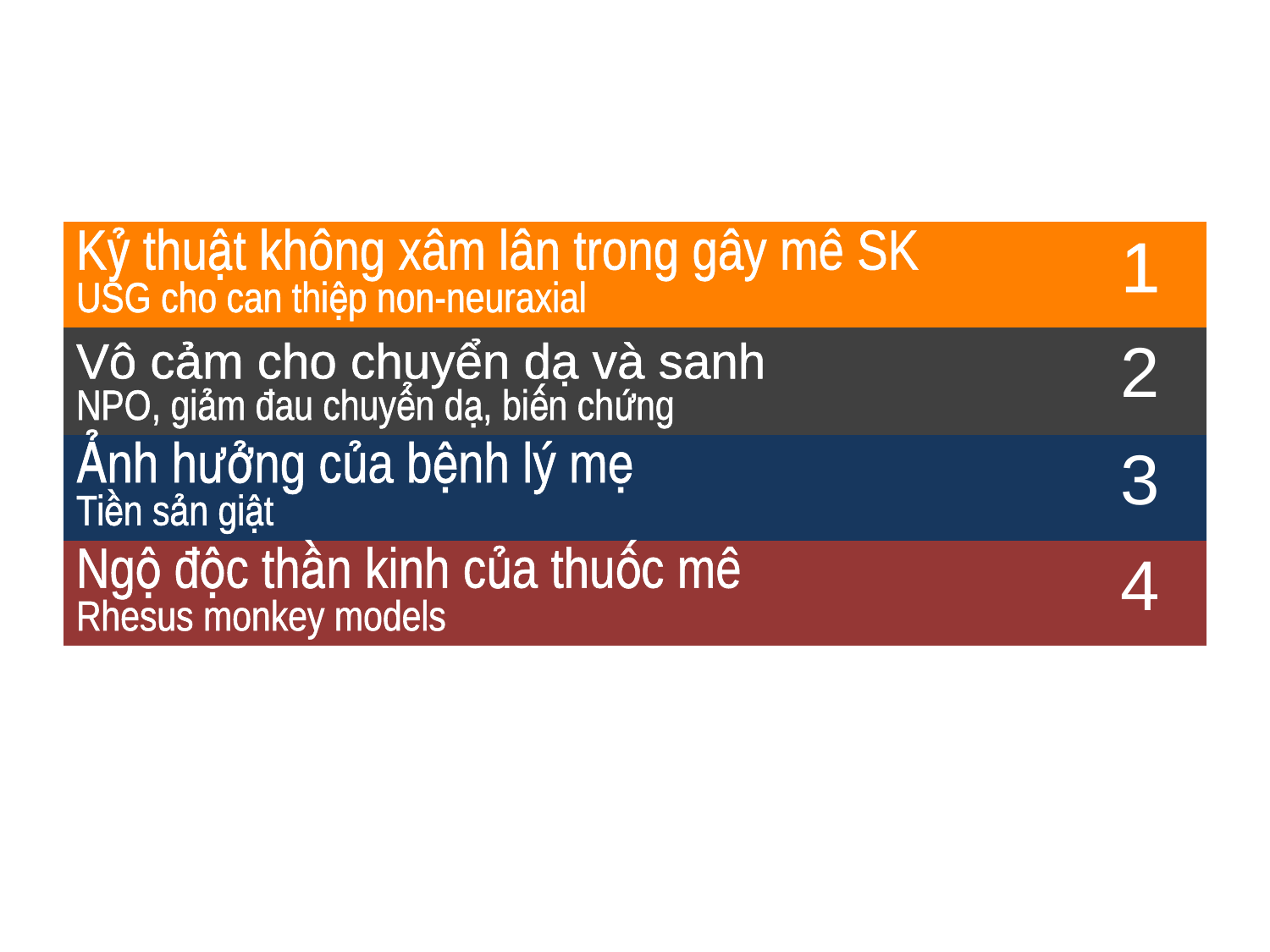

#
| Kỷ thuật không xâm lân trong gây mê SK USG cho can thiệp non-neuraxial | 1 |
| --- | --- |
| Vô cảm cho chuyển dạ và sanh NPO, giảm đau chuyển dạ, biến chứng | 2 |
| Ảnh hưởng của bệnh lý mẹ Tiền sản giật | 3 |
| Ngộ độc thần kinh của thuốc mê Rhesus monkey models | 4 |